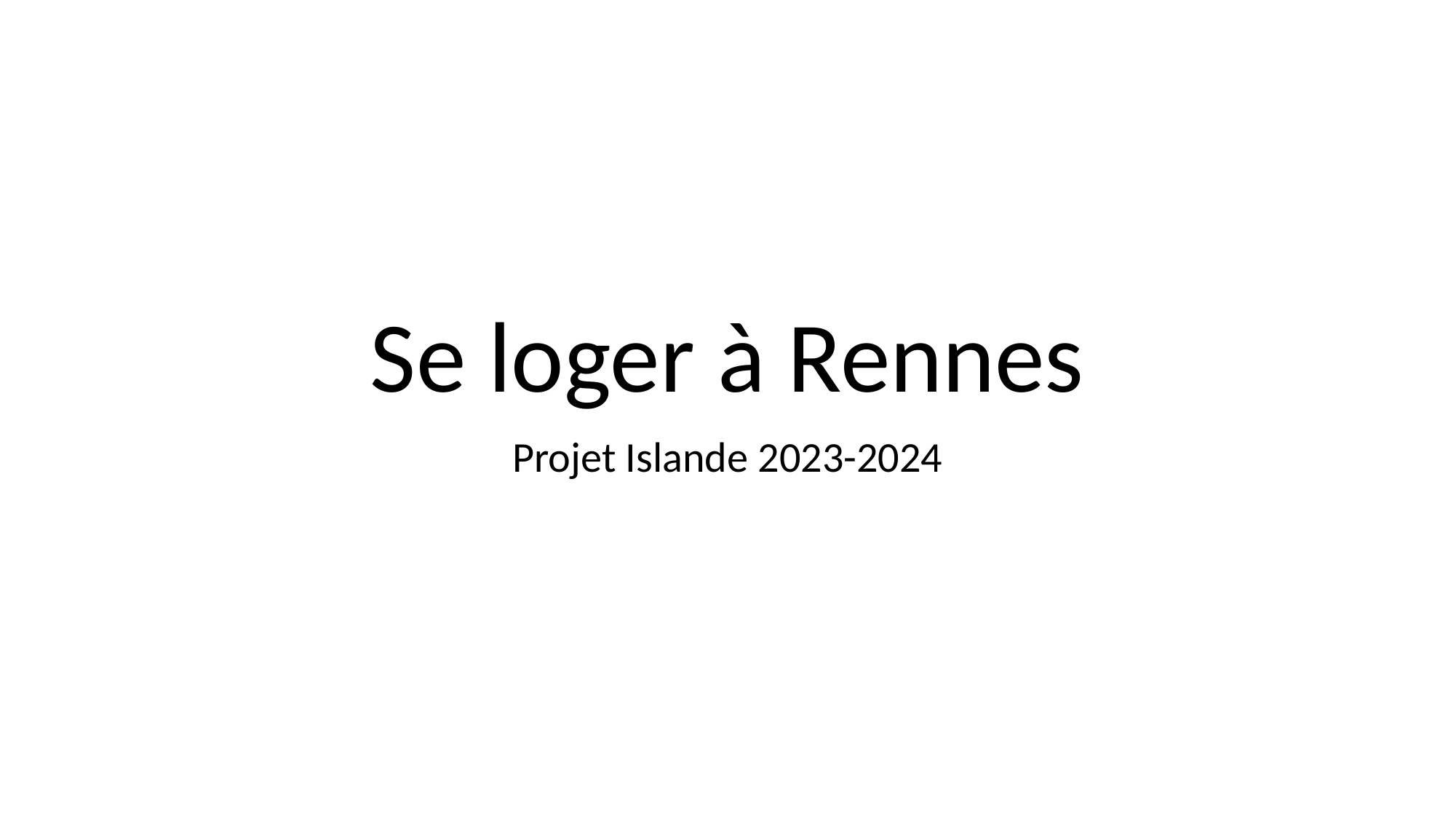

# Se loger à Rennes
Projet Islande 2023-2024